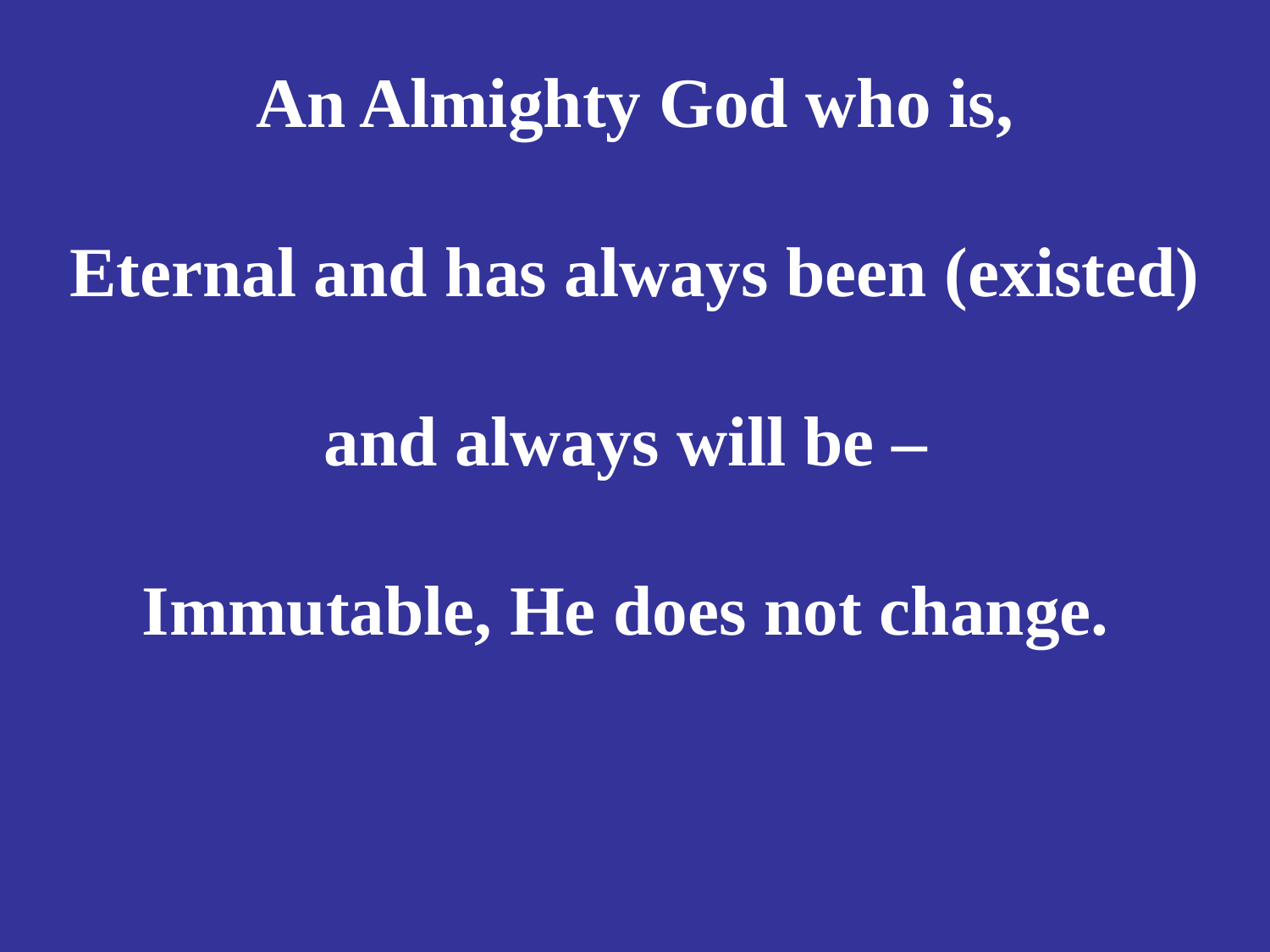

# An Almighty God who is, Eternal and has always been (existed) and always will be – Immutable, He does not change.